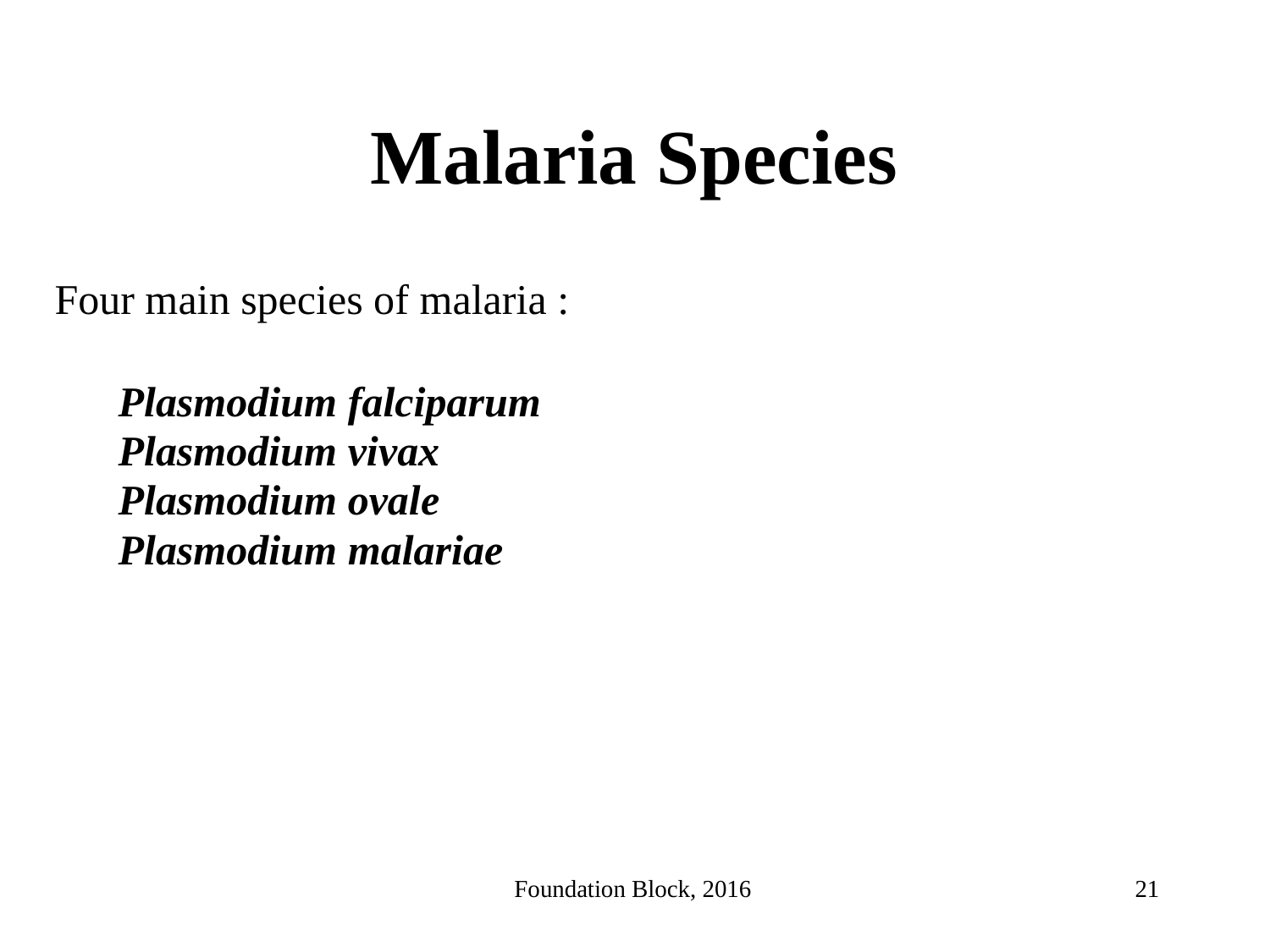

Malaria Species

Four main species of malaria :

	Plasmodium falciparum
	Plasmodium vivax
	Plasmodium ovale
	Plasmodium malariae
Foundation Block, 2016
21